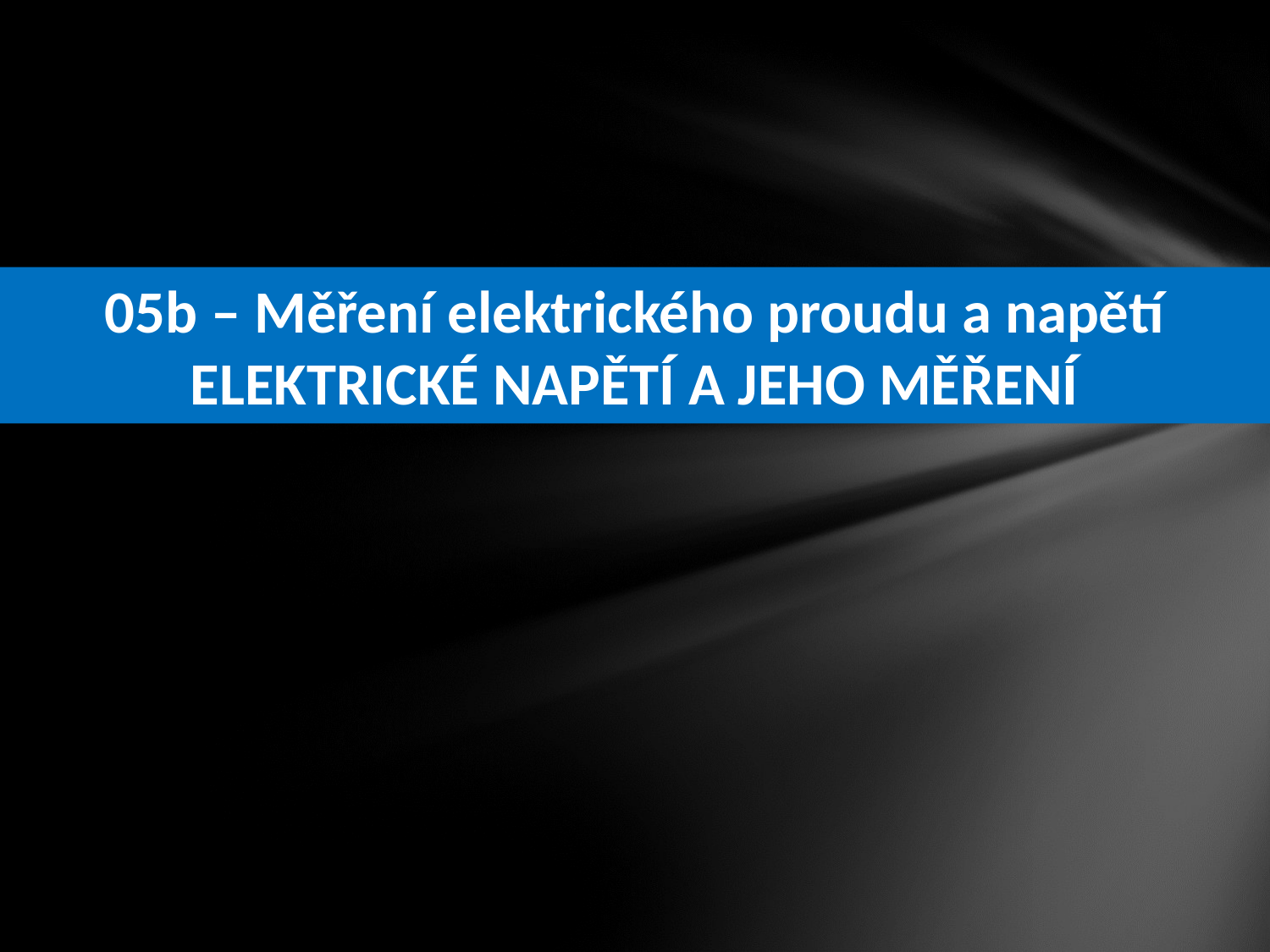

05b – Měření elektrického proudu a napětí
ELEKTRICKÉ NAPĚTÍ A JEHO MĚŘENÍ